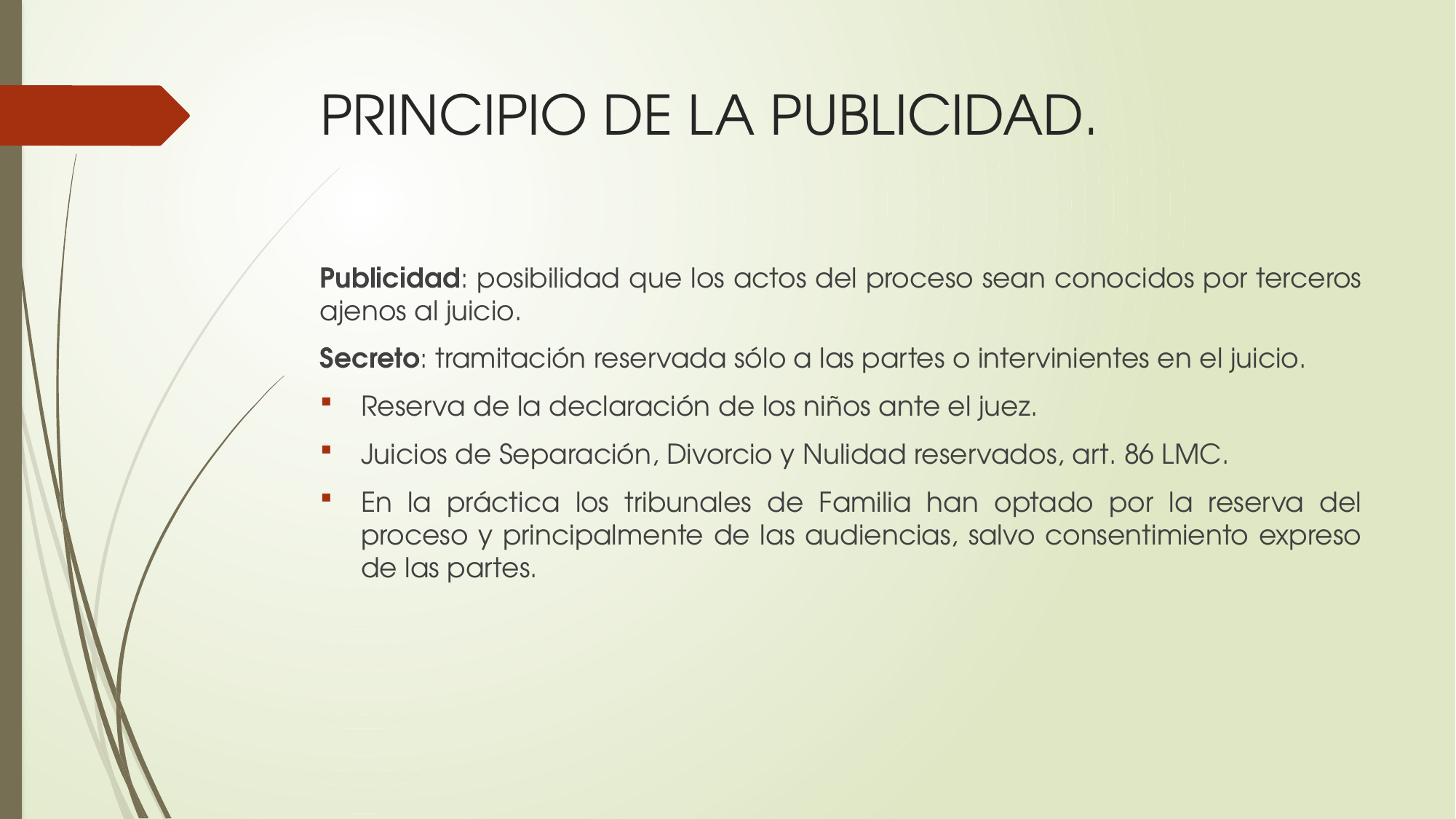

# PRINCIPIO DE LA PUBLICIDAD.
Publicidad: posibilidad que los actos del proceso sean conocidos por terceros ajenos al juicio.
Secreto: tramitación reservada sólo a las partes o intervinientes en el juicio.
Reserva de la declaración de los niños ante el juez.
Juicios de Separación, Divorcio y Nulidad reservados, art. 86 LMC.
En la práctica los tribunales de Familia han optado por la reserva del proceso y principalmente de las audiencias, salvo consentimiento expreso de las partes.